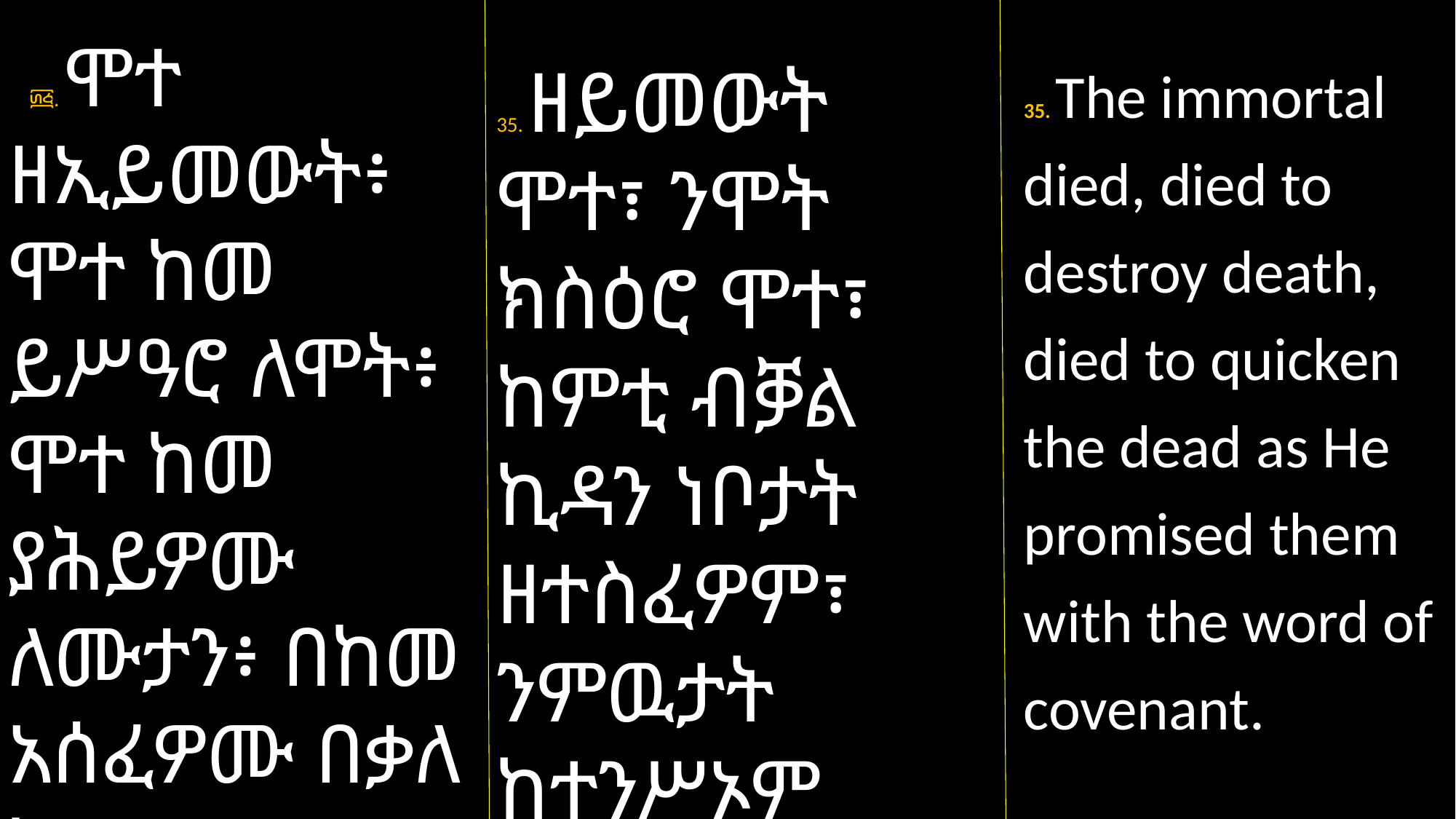

፴፭. ሞተ ዘኢይመውት፥ ሞተ ከመ ይሥዓሮ ለሞት፥ ሞተ ከመ ያሕይዎሙ ለሙታን፥ በከመ አሰፈዎሙ በቃለ ኪዳን።
35. The immortal died, died to destroy death, died to quicken the dead as He promised them with the word of covenant.
35. ዘይመውት ሞተ፣ ንሞት ክስዕሮ ሞተ፣ ከምቲ ብቓል ኪዳን ነቦታት ዘተስፈዎም፣ ንምዉታት ከተንሥኦም ሞተ።